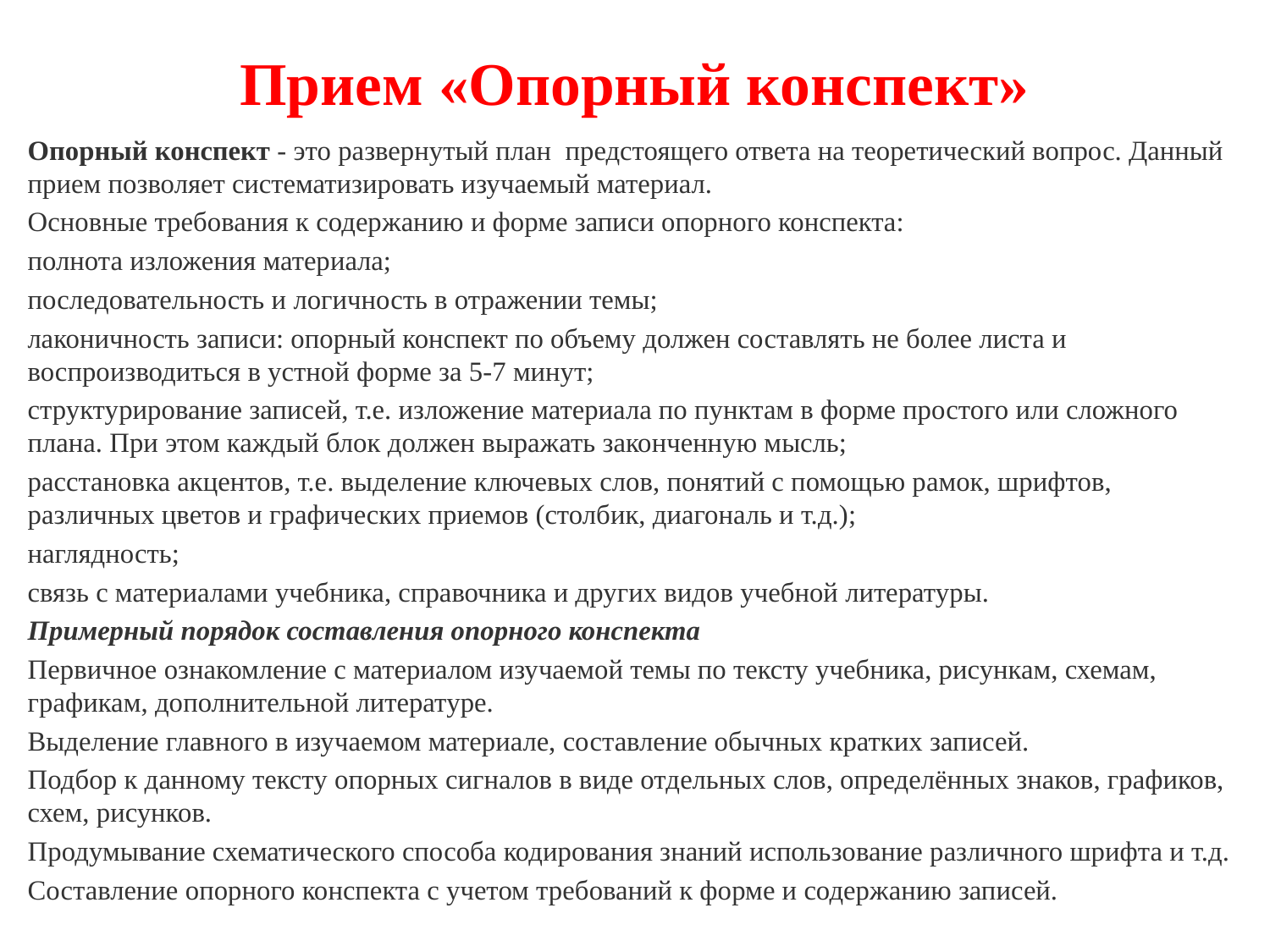

# Прием «Опорный конспект»
Опорный конспект - это развернутый план  предстоящего ответа на теоретический вопрос. Данный прием позволяет систематизировать изучаемый материал.
Основные требования к содержанию и форме записи опорного конспекта:
полнота изложения материала;
последовательность и логичность в отражении темы;
лаконичность записи: опорный конспект по объему должен составлять не более листа и воспроизводиться в устной форме за 5-7 минут;
структурирование записей, т.е. изложение материала по пунктам в форме простого или сложного плана. При этом каждый блок должен выражать законченную мысль;
расстановка акцентов, т.е. выделение ключевых слов, понятий с помощью рамок, шрифтов, различных цветов и графических приемов (столбик, диагональ и т.д.);
наглядность;
связь с материалами учебника, справочника и других видов учебной литературы.
Примерный порядок составления опорного конспекта
Первичное ознакомление с материалом изучаемой темы по тексту учебника, рисункам, схемам, графикам, дополнительной литературе.
Выделение главного в изучаемом материале, составление обычных кратких записей.
Подбор к данному тексту опорных сигналов в виде отдельных слов, определённых знаков, графиков, схем, рисунков.
Продумывание схематического способа кодирования знаний использование различного шрифта и т.д.
Составление опорного конспекта с учетом требований к форме и содержанию записей.